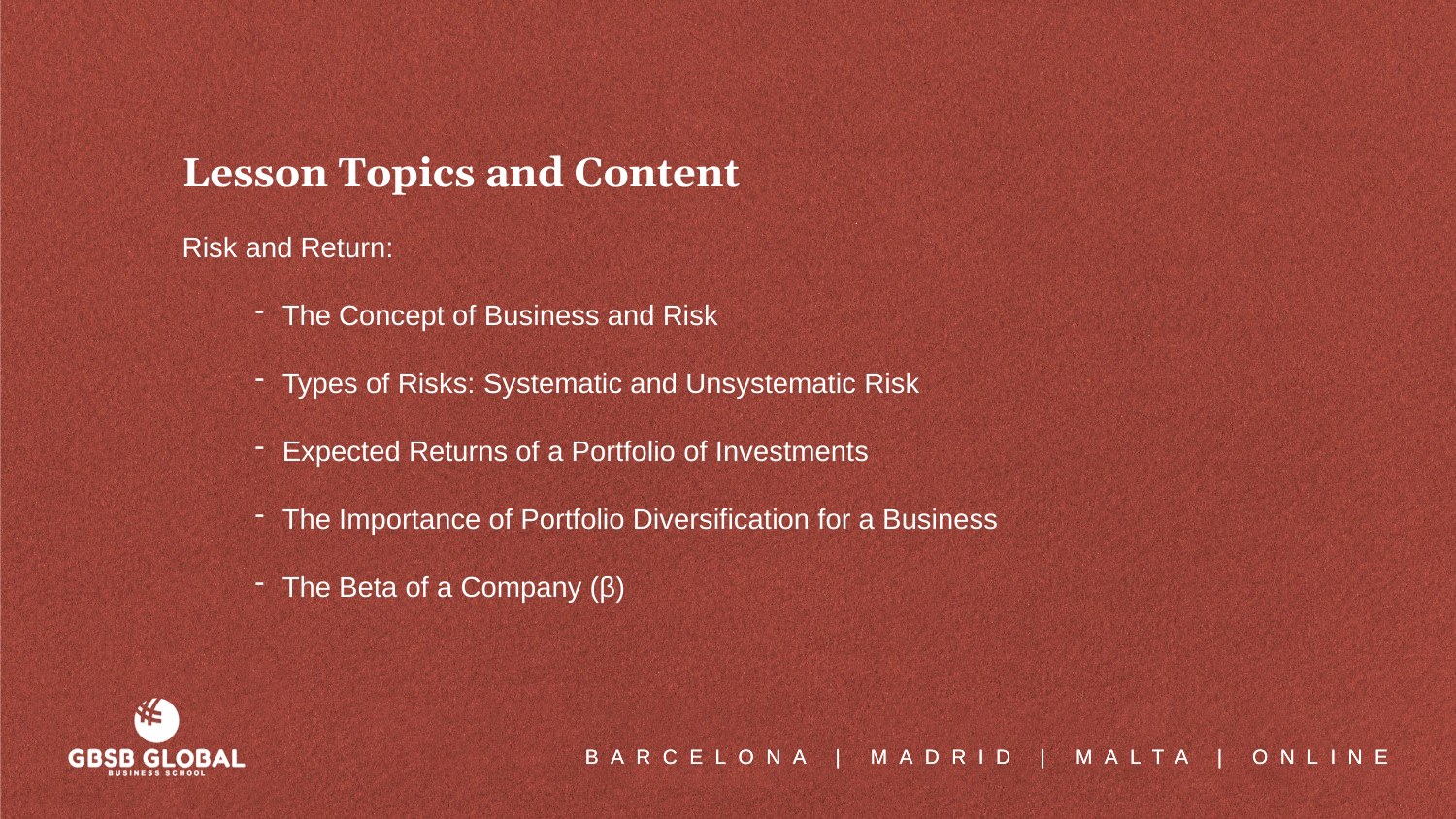

Lesson Topics and Content

Risk and Return:

The Concept of Business and Risk

Types of Risks: Systematic and Unsystematic Risk

Expected Returns of a Portfolio of Investments

The Importance of Portfolio Diversification for a Business

The Beta of a Company (β)
BARCELONA | MADRID | MALTA | ONLINE